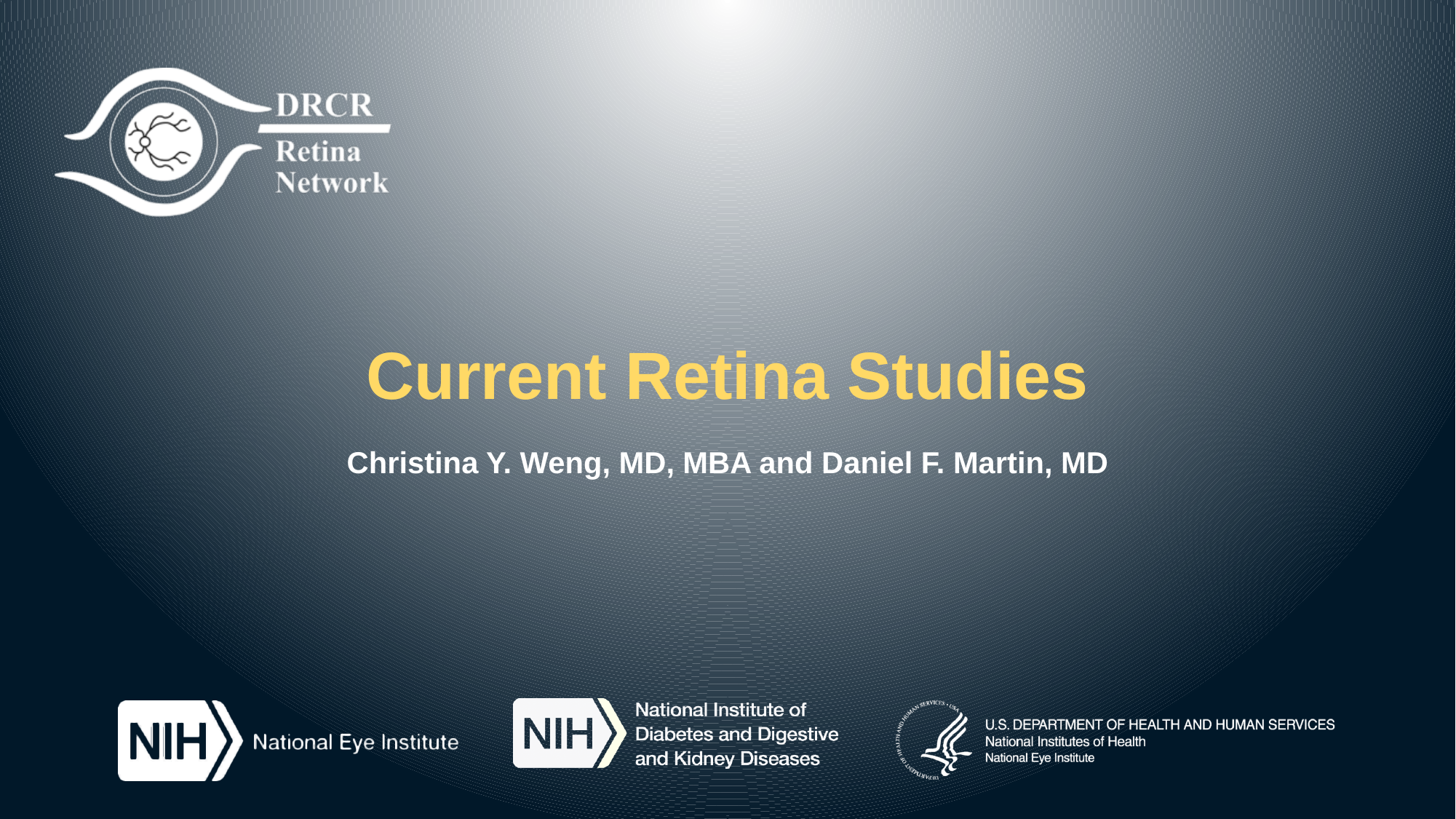

# Current Retina Studies
Christina Y. Weng, MD, MBA and Daniel F. Martin, MD